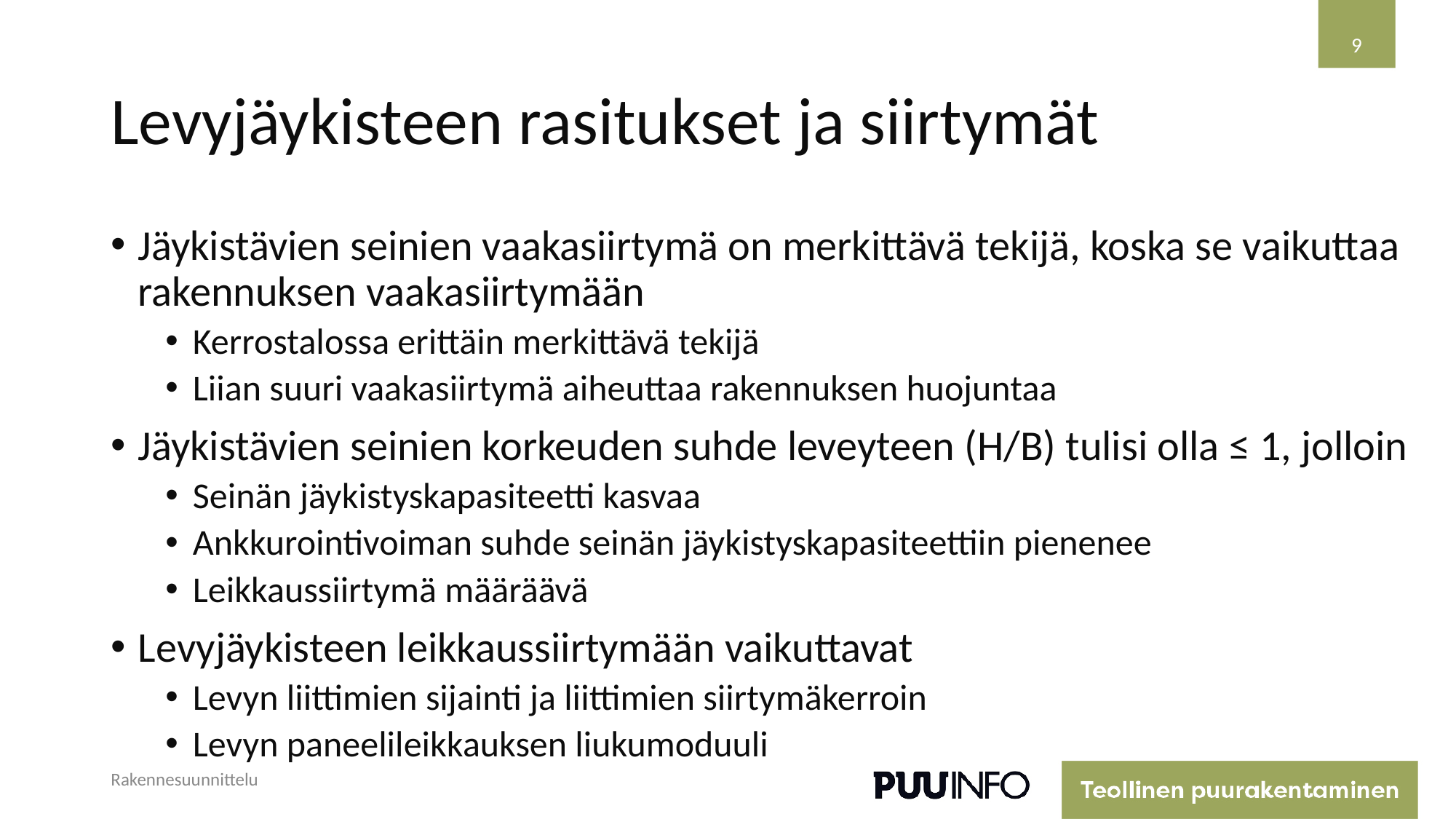

9
# Levyjäykisteen rasitukset ja siirtymät
Jäykistävien seinien vaakasiirtymä on merkittävä tekijä, koska se vaikuttaa rakennuksen vaakasiirtymään
Kerrostalossa erittäin merkittävä tekijä
Liian suuri vaakasiirtymä aiheuttaa rakennuksen huojuntaa
Jäykistävien seinien korkeuden suhde leveyteen (H/B) tulisi olla ≤ 1, jolloin
Seinän jäykistyskapasiteetti kasvaa
Ankkurointivoiman suhde seinän jäykistyskapasiteettiin pienenee
Leikkaussiirtymä määräävä
Levyjäykisteen leikkaussiirtymään vaikuttavat
Levyn liittimien sijainti ja liittimien siirtymäkerroin
Levyn paneelileikkauksen liukumoduuli

Rakennesuunnittelu